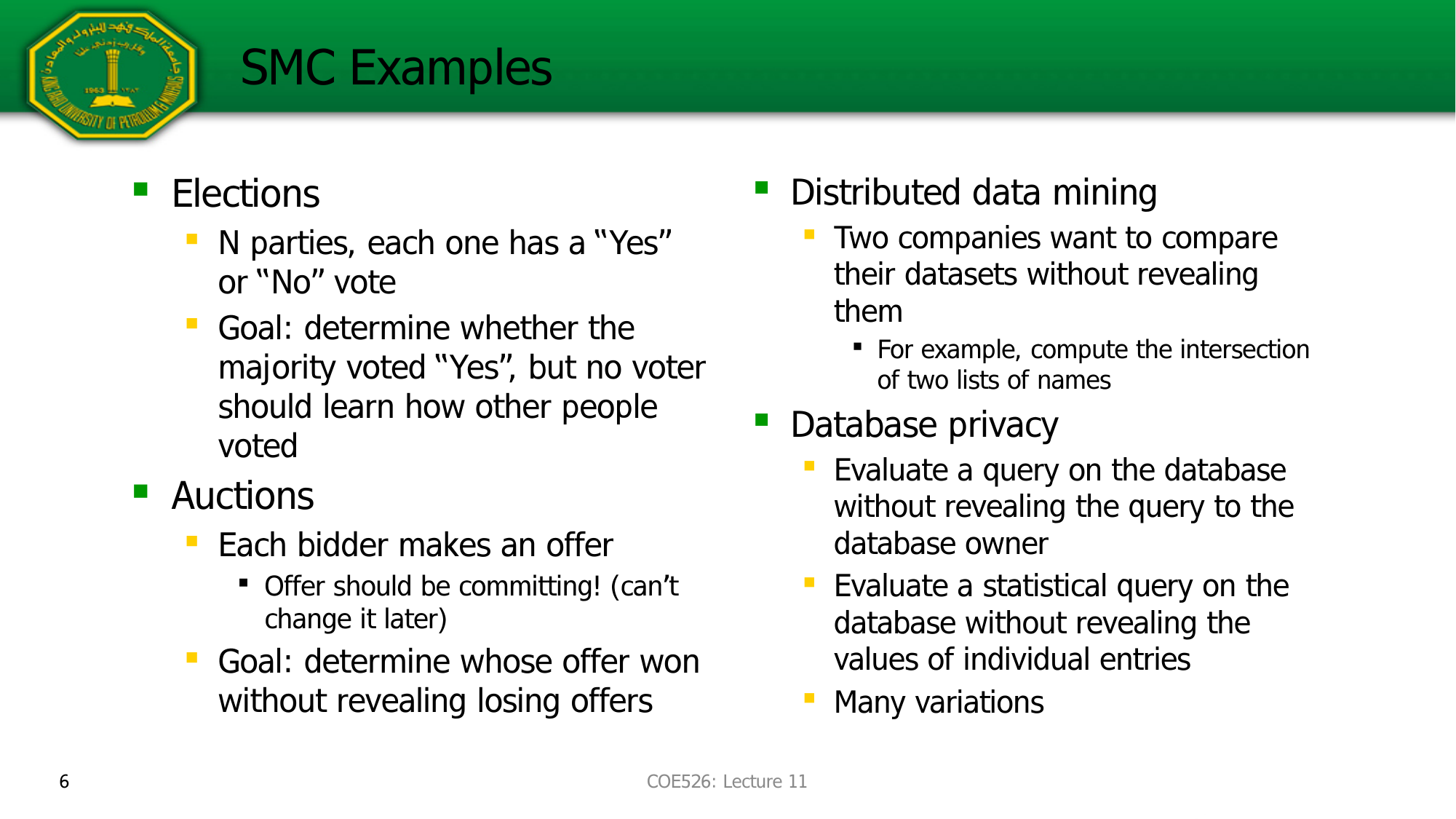

# SMC Examples
Elections
N parties, each one has a “Yes” or “No” vote
Goal: determine whether the majority voted “Yes”, but no voter should learn how other people voted
Auctions
Each bidder makes an offer
Offer should be committing! (can’t change it later)
Goal: determine whose offer won without revealing losing offers
Distributed data mining
Two companies want to compare their datasets without revealing them
For example, compute the intersection of two lists of names
Database privacy
Evaluate a query on the database without revealing the query to the database owner
Evaluate a statistical query on the database without revealing the values of individual entries
Many variations

6
COE526: Lecture 11